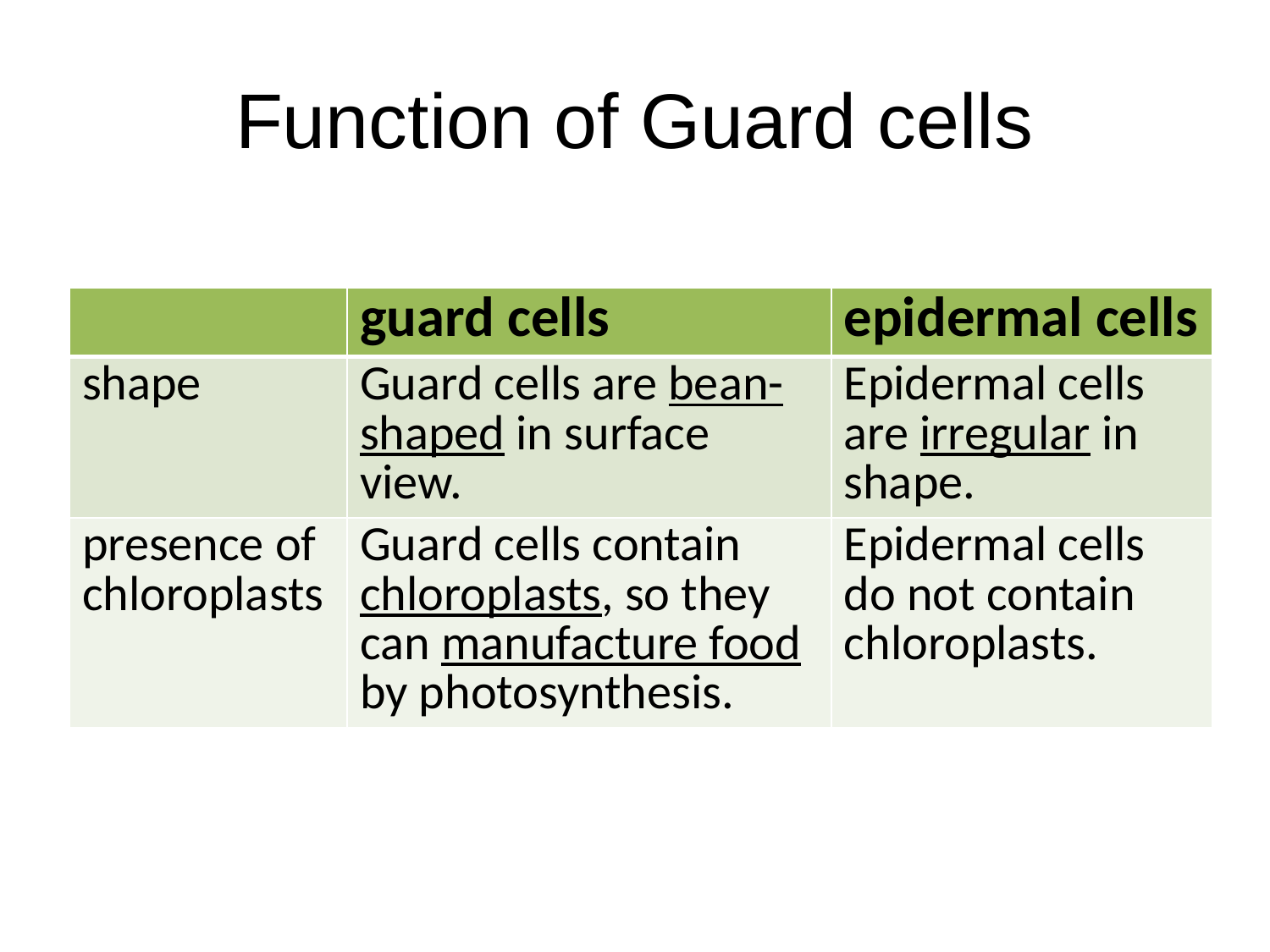

# Function of Guard cells
|  | guard cells | epidermal cells |
| --- | --- | --- |
| shape | Guard cells are bean-shaped in surface view. | Epidermal cells are irregular in shape. |
| presence of chloroplasts | Guard cells contain chloroplasts, so they can manufacture food by photosynthesis. | Epidermal cells do not contain chloroplasts. |